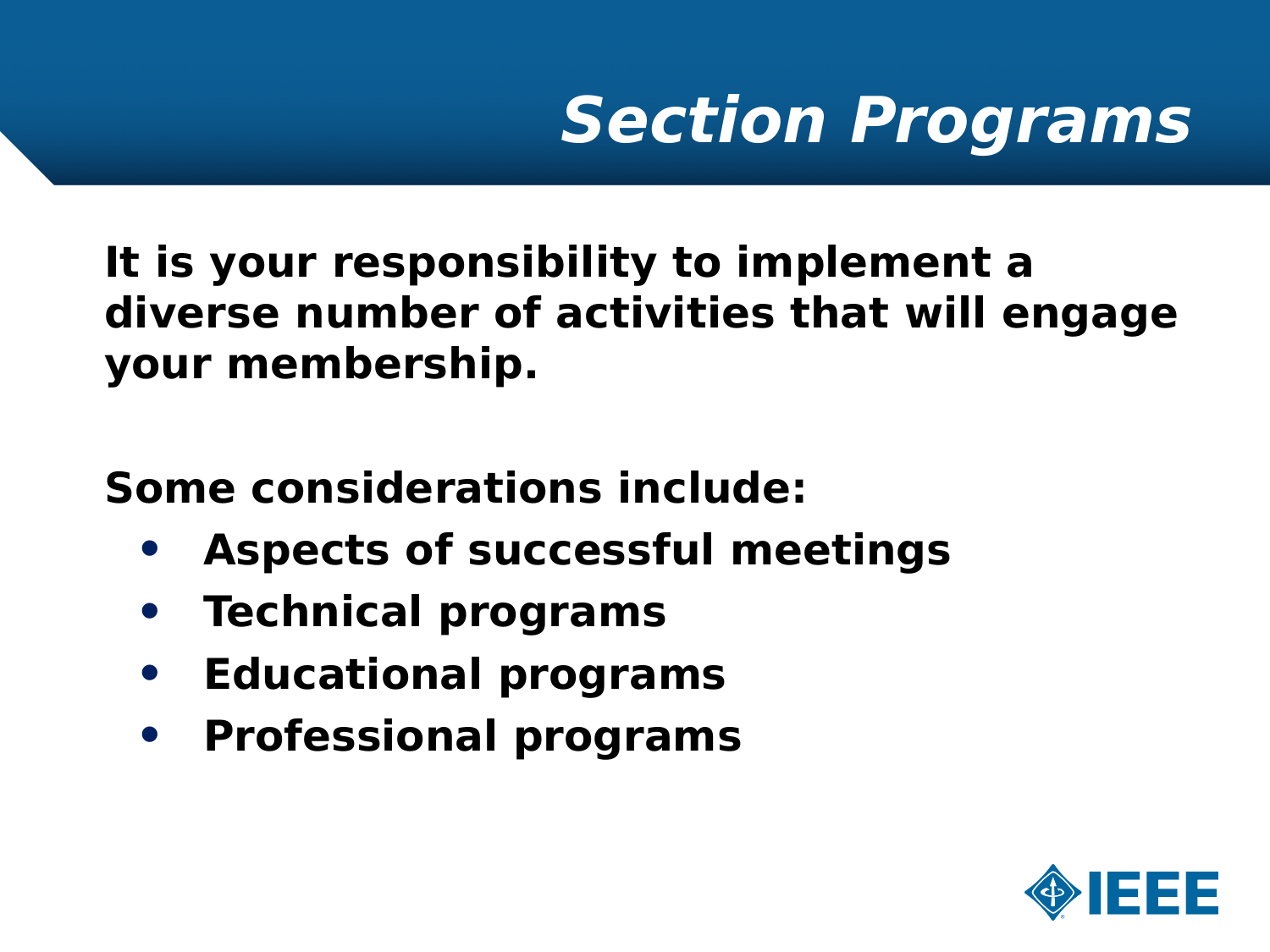

# Section Programs
It is your responsibility to implement a diverse number of activities that will engage your membership.

Some considerations include:
Aspects of successful meetings
Technical programs
Educational programs
Professional programs